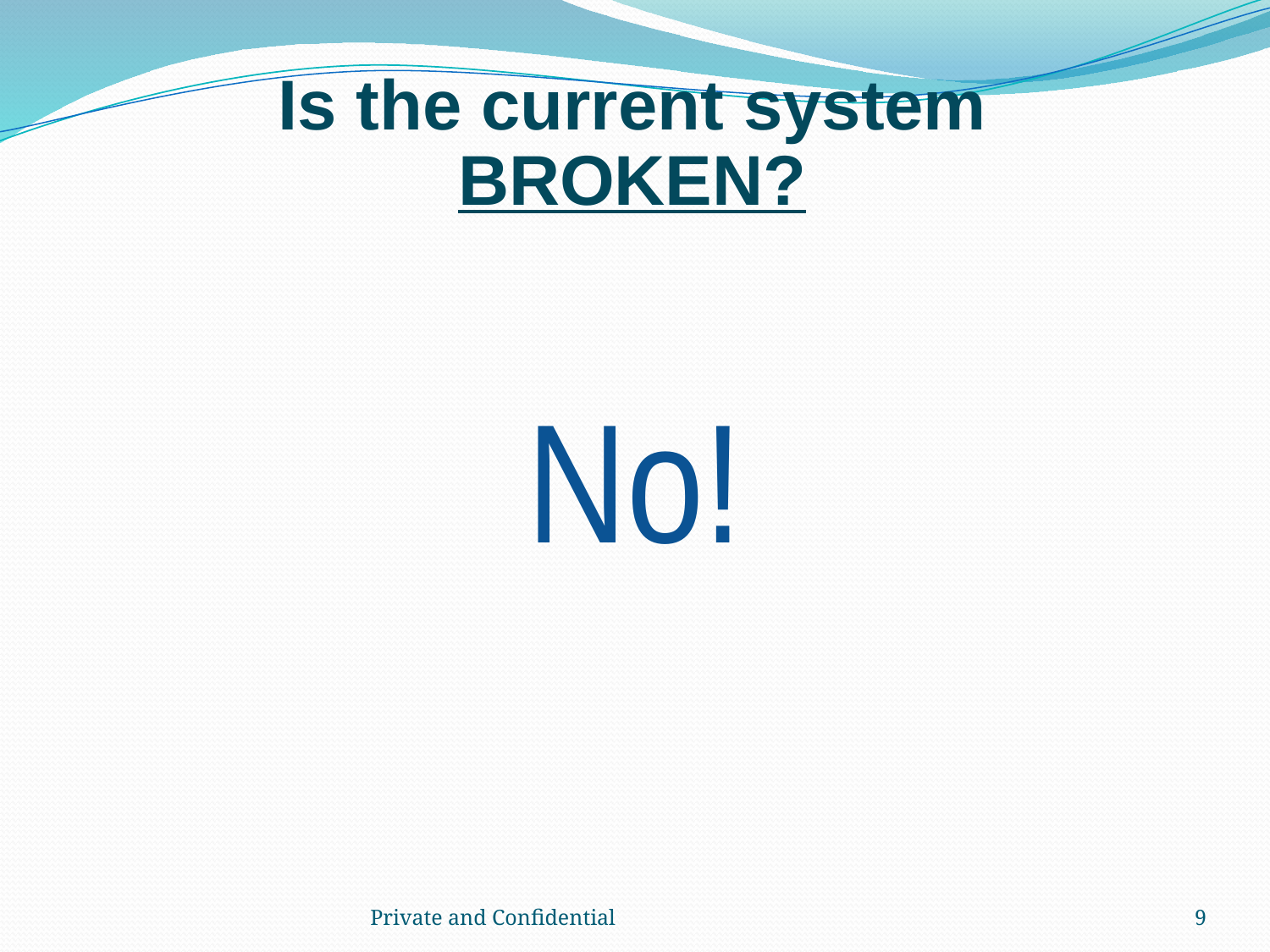

Is the current system BROKEN?
No!
Private and Confidential
9